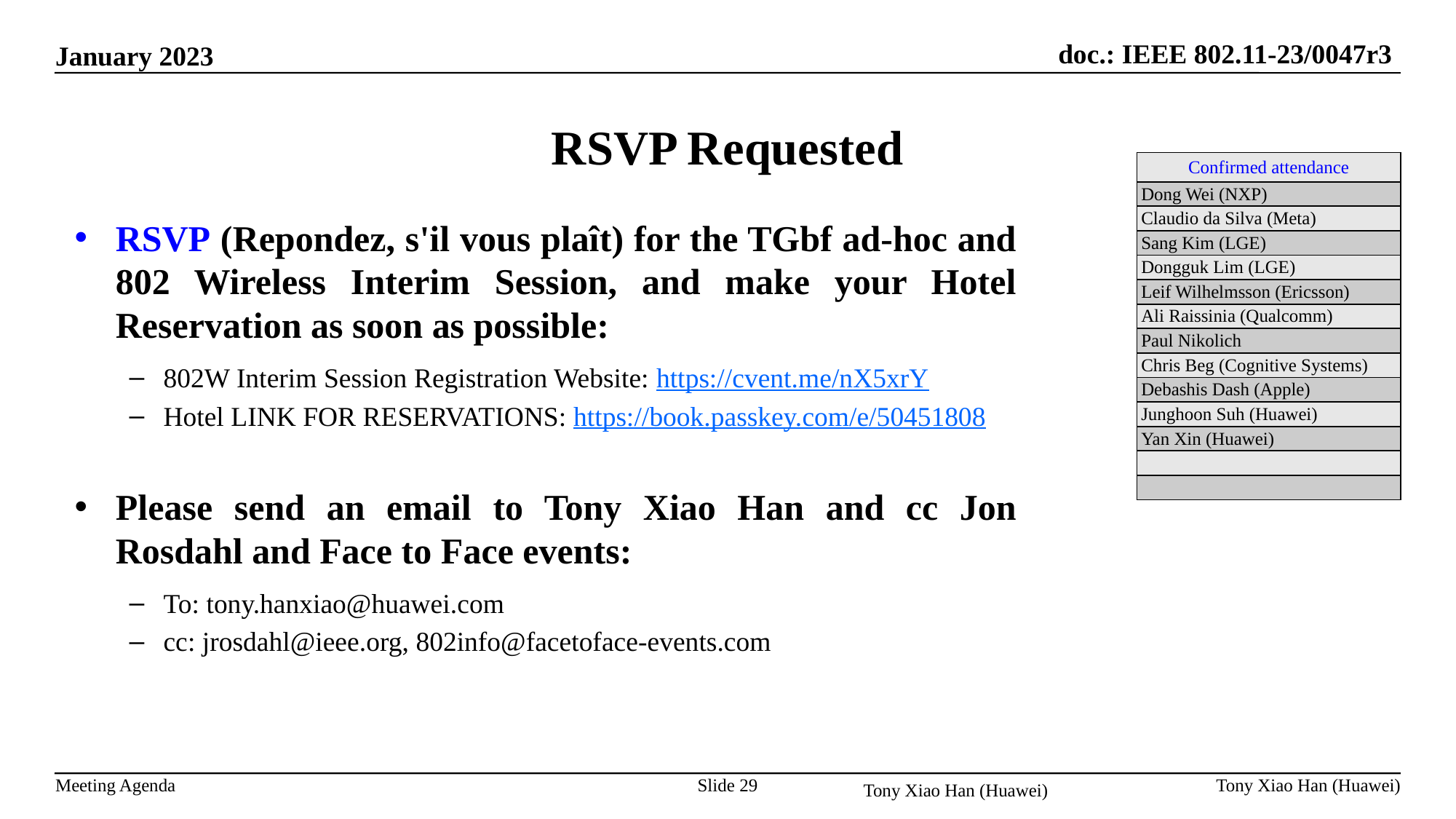

# RSVP Requested
| Confirmed attendance |
| --- |
| Dong Wei (NXP) |
| Claudio da Silva (Meta) |
| Sang Kim (LGE) |
| Dongguk Lim (LGE) |
| Leif Wilhelmsson (Ericsson) |
| Ali Raissinia (Qualcomm) |
| Paul Nikolich |
| Chris Beg (Cognitive Systems) |
| Debashis Dash (Apple) |
| Junghoon Suh (Huawei) |
| Yan Xin (Huawei) |
|  |
|  |
RSVP (Repondez, s'il vous plaît) for the TGbf ad-hoc and 802 Wireless Interim Session, and make your Hotel Reservation as soon as possible:
802W Interim Session Registration Website: https://cvent.me/nX5xrY
Hotel LINK FOR RESERVATIONS: https://book.passkey.com/e/50451808

Please send an email to Tony Xiao Han and cc Jon Rosdahl and Face to Face events:
To: tony.hanxiao@huawei.com
cc: jrosdahl@ieee.org, 802info@facetoface-events.com

Tony Xiao Han (Huawei)